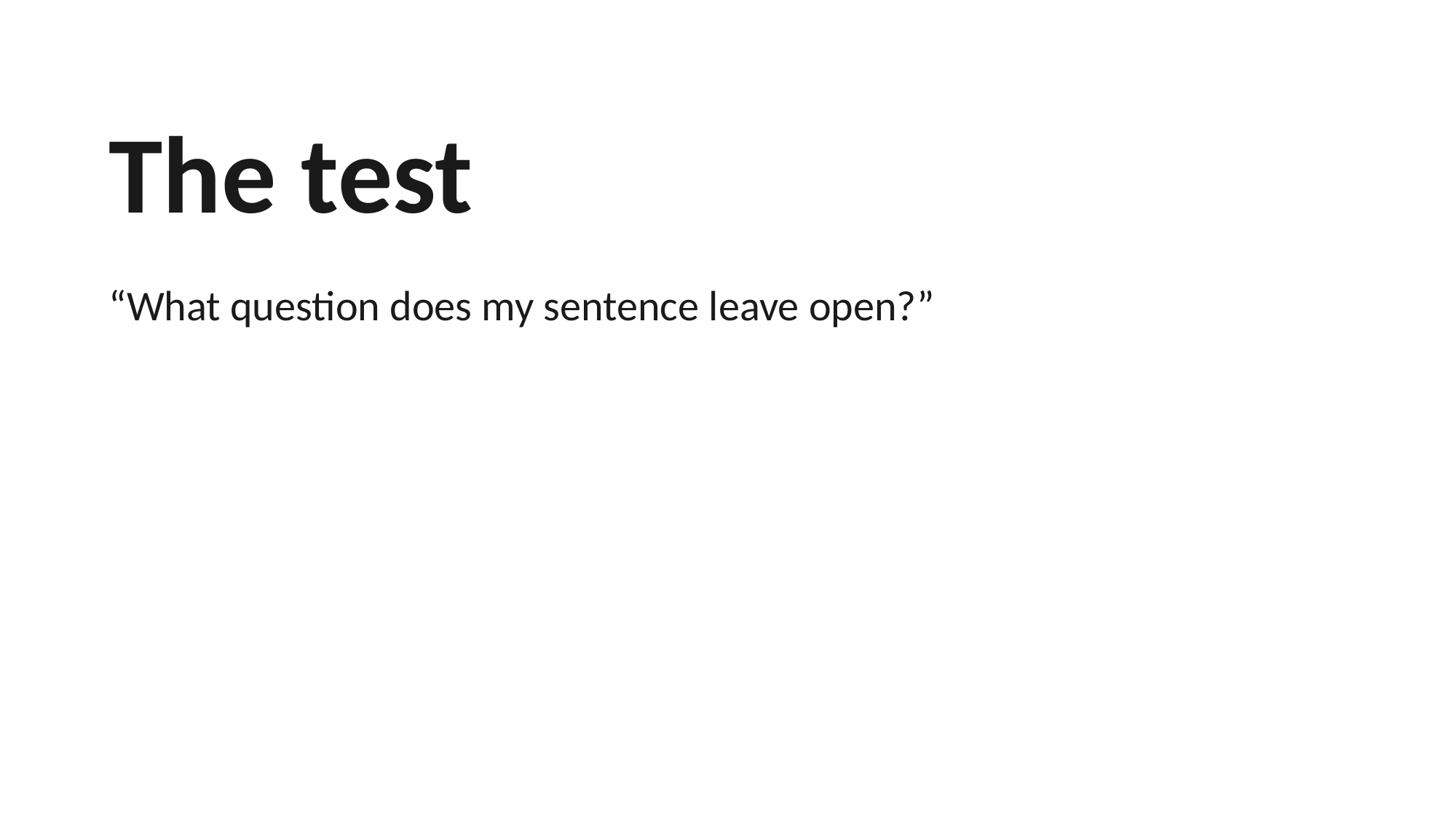

The test
“What question does my sentence leave open?”